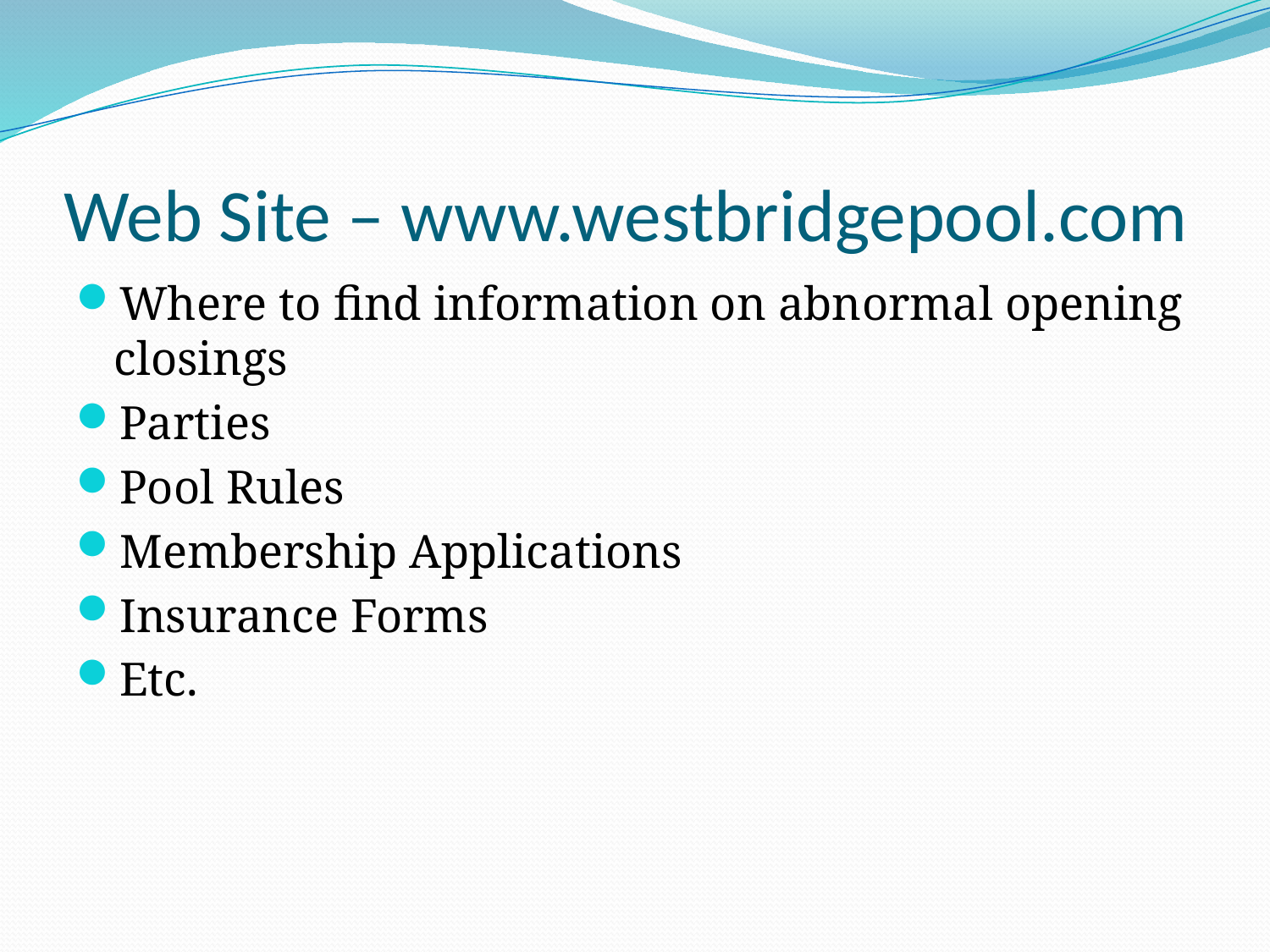

# Web Site – www.westbridgepool.com
Where to find information on abnormal opening closings
Parties
Pool Rules
Membership Applications
Insurance Forms
Etc.